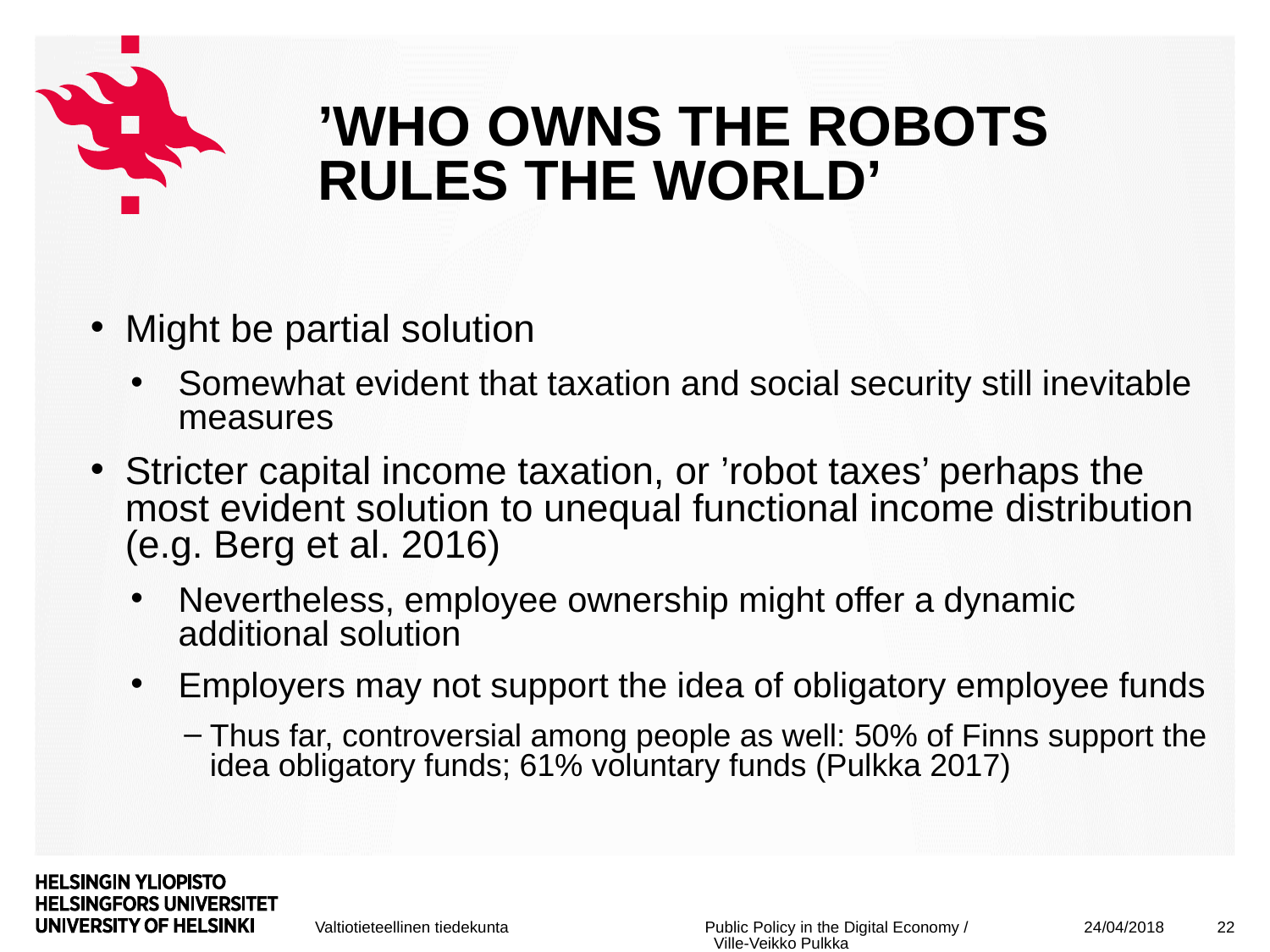

# ’Who owns the robots rules the world’
Might be partial solution
Somewhat evident that taxation and social security still inevitable measures
Stricter capital income taxation, or ’robot taxes’ perhaps the most evident solution to unequal functional income distribution (e.g. Berg et al. 2016)
Nevertheless, employee ownership might offer a dynamic additional solution
Employers may not support the idea of obligatory employee funds
Thus far, controversial among people as well: 50% of Finns support the idea obligatory funds; 61% voluntary funds (Pulkka 2017)
24/04/2018
22
Public Policy in the Digital Economy /                              Ville-Veikko Pulkka